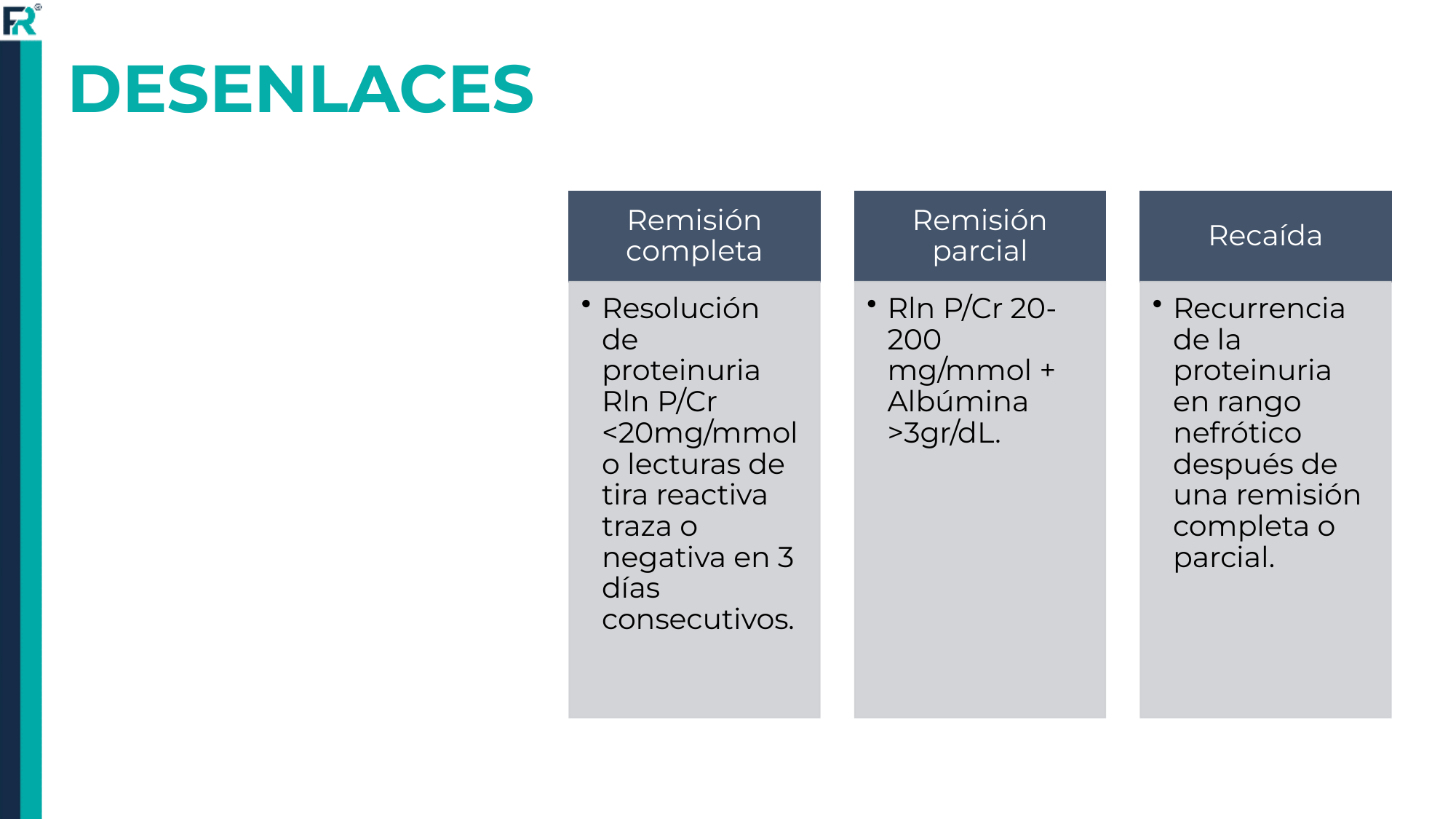

# DESENLACES
Remisión completa
Resolución de proteinuria Rln P/Cr <20mg/mmol o lecturas de tira reactiva traza o negativa en 3 días consecutivos.
Remisión parcial
Rln P/Cr 20-200 mg/mmol + Albúmina >3gr/dL.
Recaída
Recurrencia de la proteinuria en rango nefrótico después de una remisión completa o parcial.